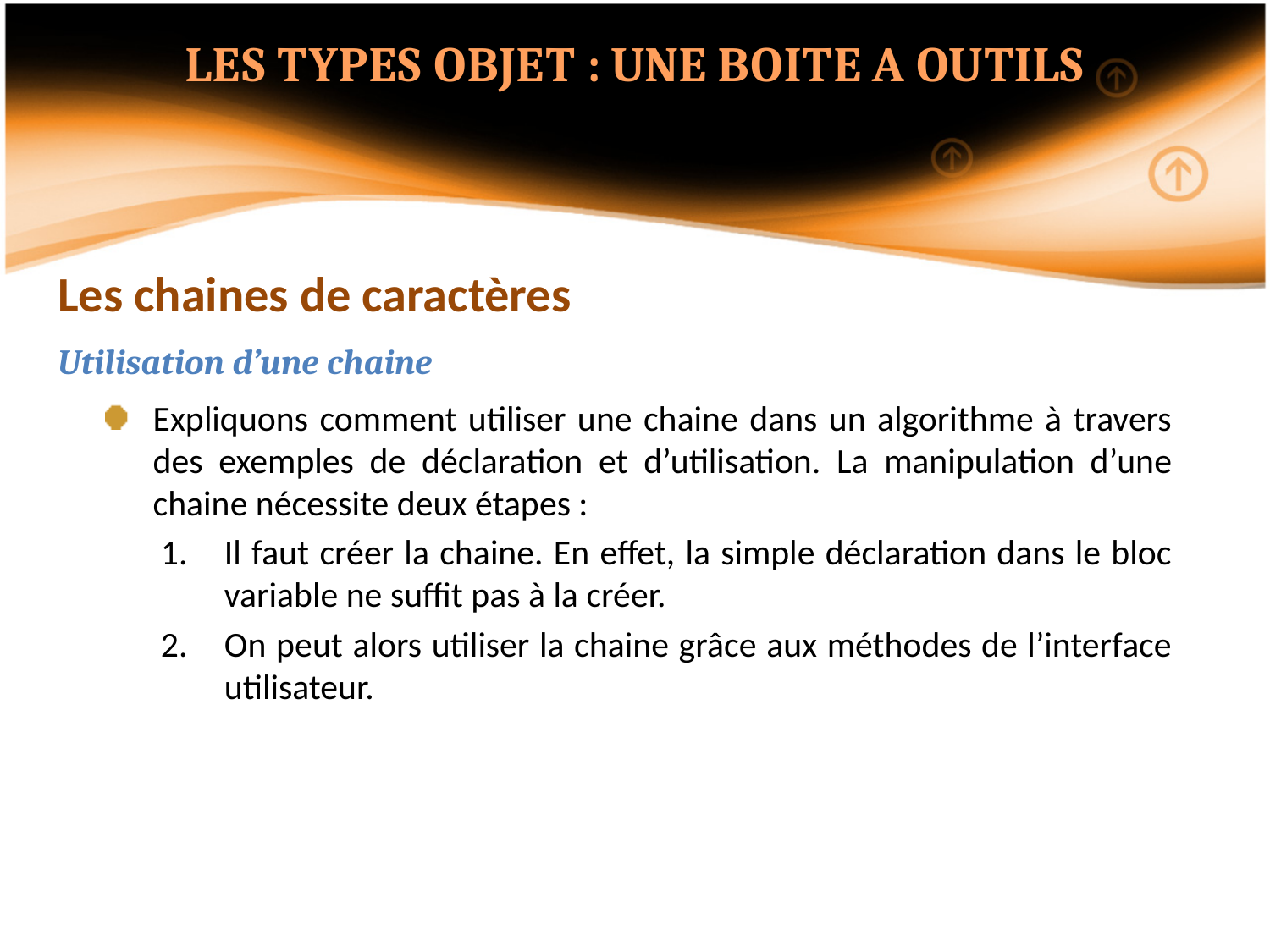

LES TYPES OBJET : UNE BOITE A OUTILS
Les chaines de caractères
Utilisation d’une chaine
Expliquons comment utiliser une chaine dans un algorithme à travers des exemples de déclaration et d’utilisation. La manipulation d’une chaine nécessite deux étapes :
Il faut créer la chaine. En effet, la simple déclaration dans le bloc variable ne suffit pas à la créer.
On peut alors utiliser la chaine grâce aux méthodes de l’interface utilisateur.